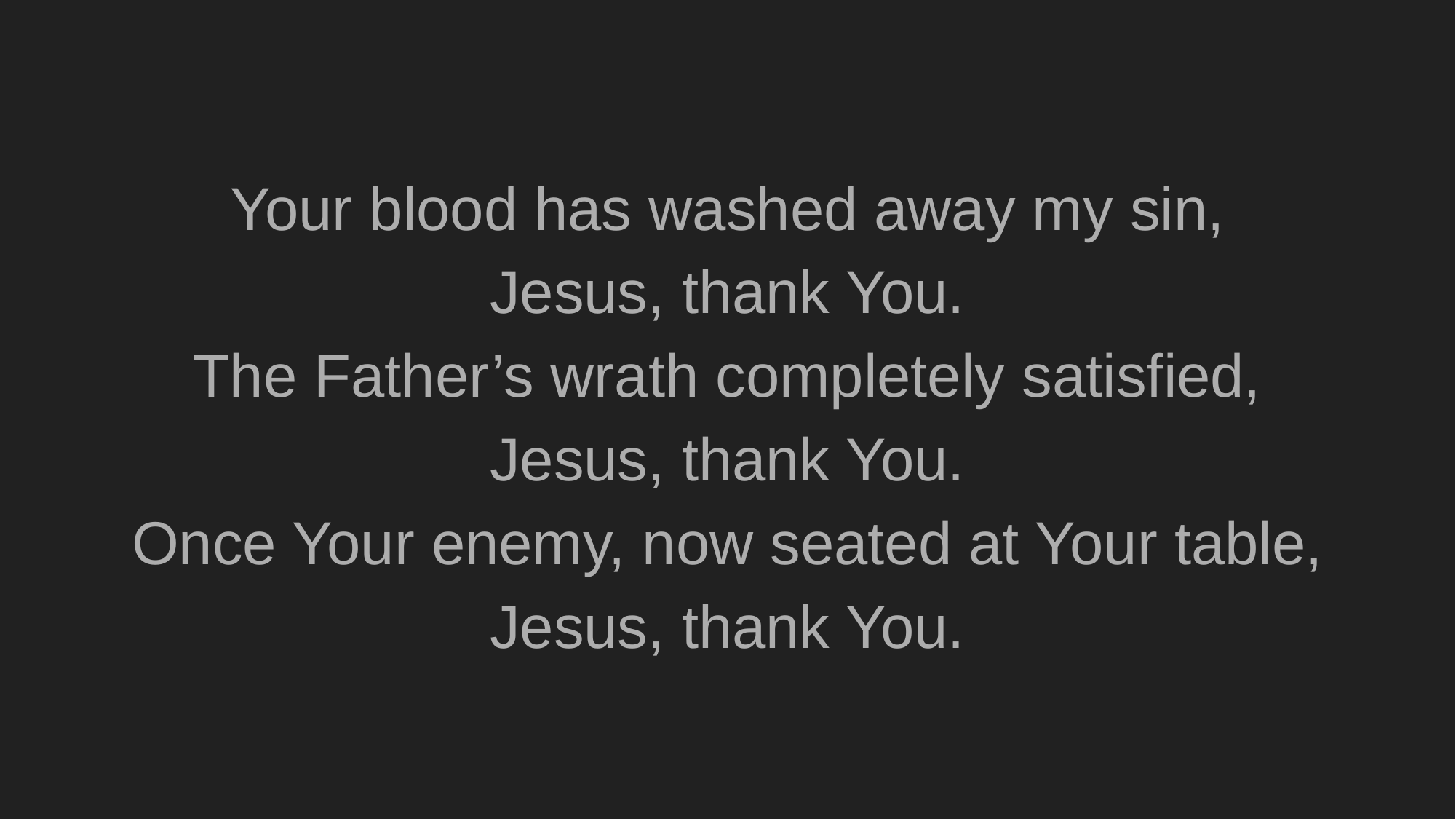

#
Your blood has washed away my sin,
Jesus, thank You.
The Father’s wrath completely satisfied,
Jesus, thank You.
Once Your enemy, now seated at Your table,
Jesus, thank You.